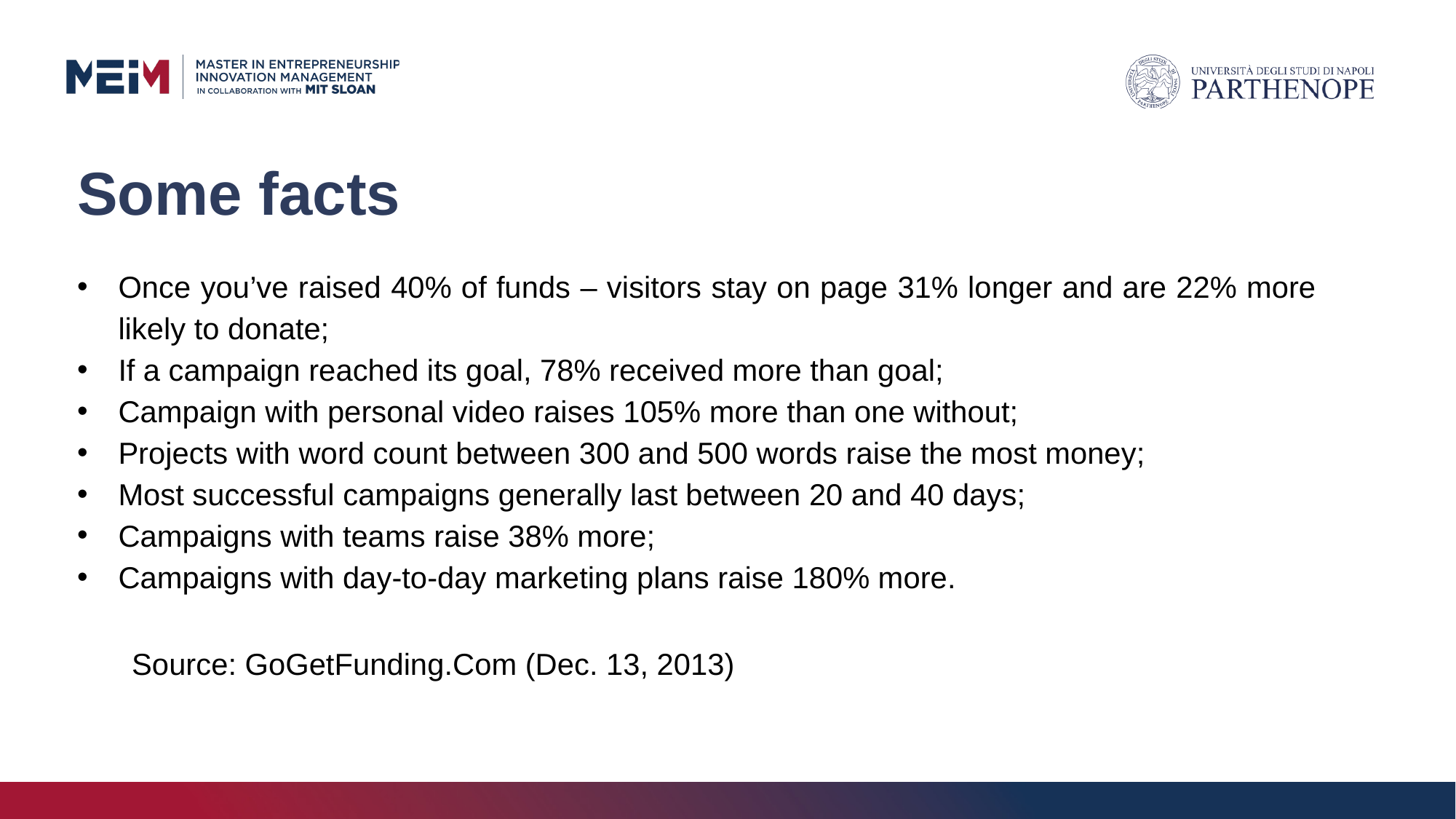

# Some facts
Once you’ve raised 40% of funds – visitors stay on page 31% longer and are 22% more likely to donate;
If a campaign reached its goal, 78% received more than goal;
Campaign with personal video raises 105% more than one without;
Projects with word count between 300 and 500 words raise the most money;
Most successful campaigns generally last between 20 and 40 days;
Campaigns with teams raise 38% more;
Campaigns with day-to-day marketing plans raise 180% more.

Source: GoGetFunding.Com (Dec. 13, 2013)